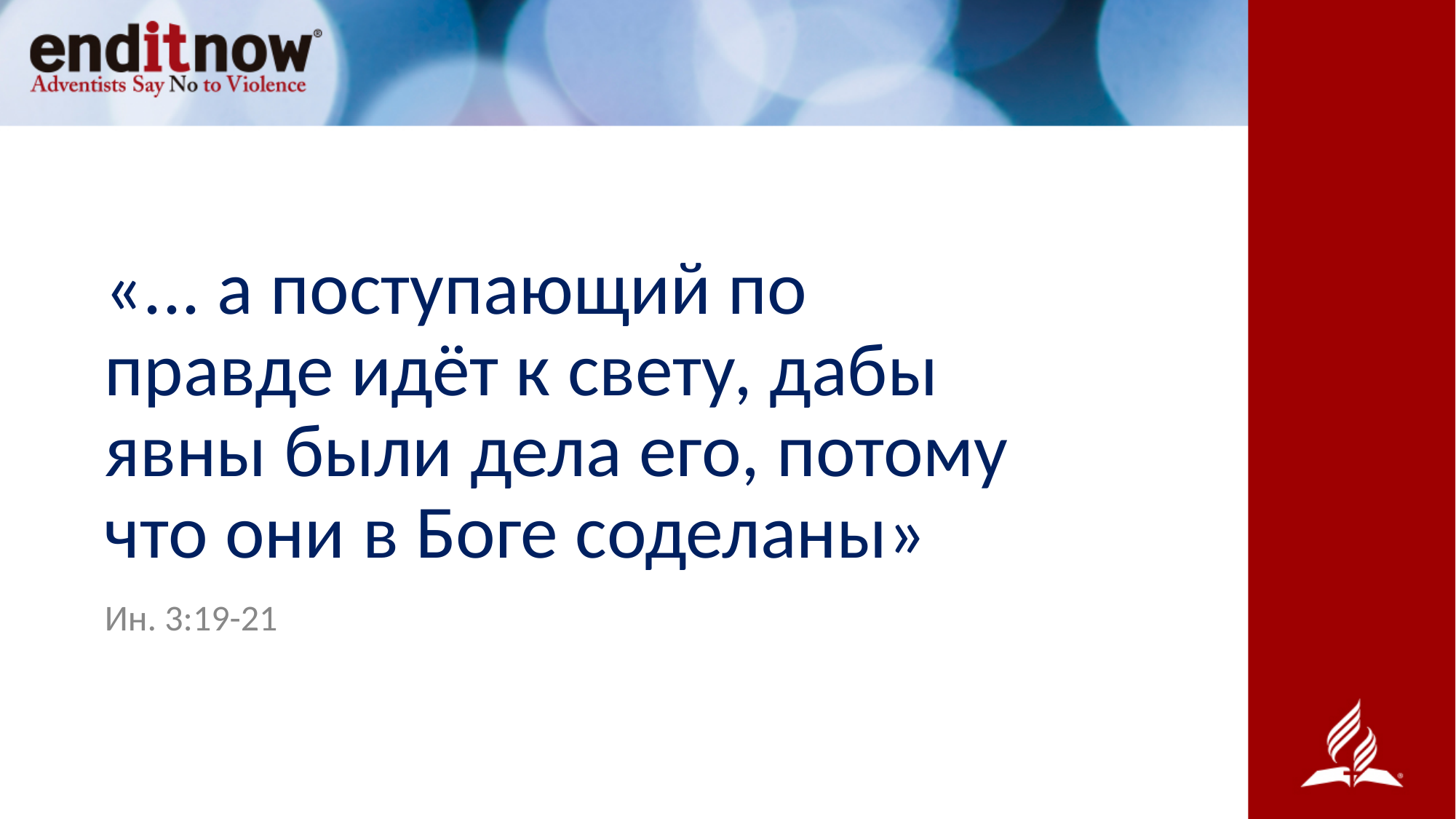

# «... а поступающий по правде идёт к свету, дабы явны были дела его, потому что они в Боге соделаны»
Ин. 3:19-21